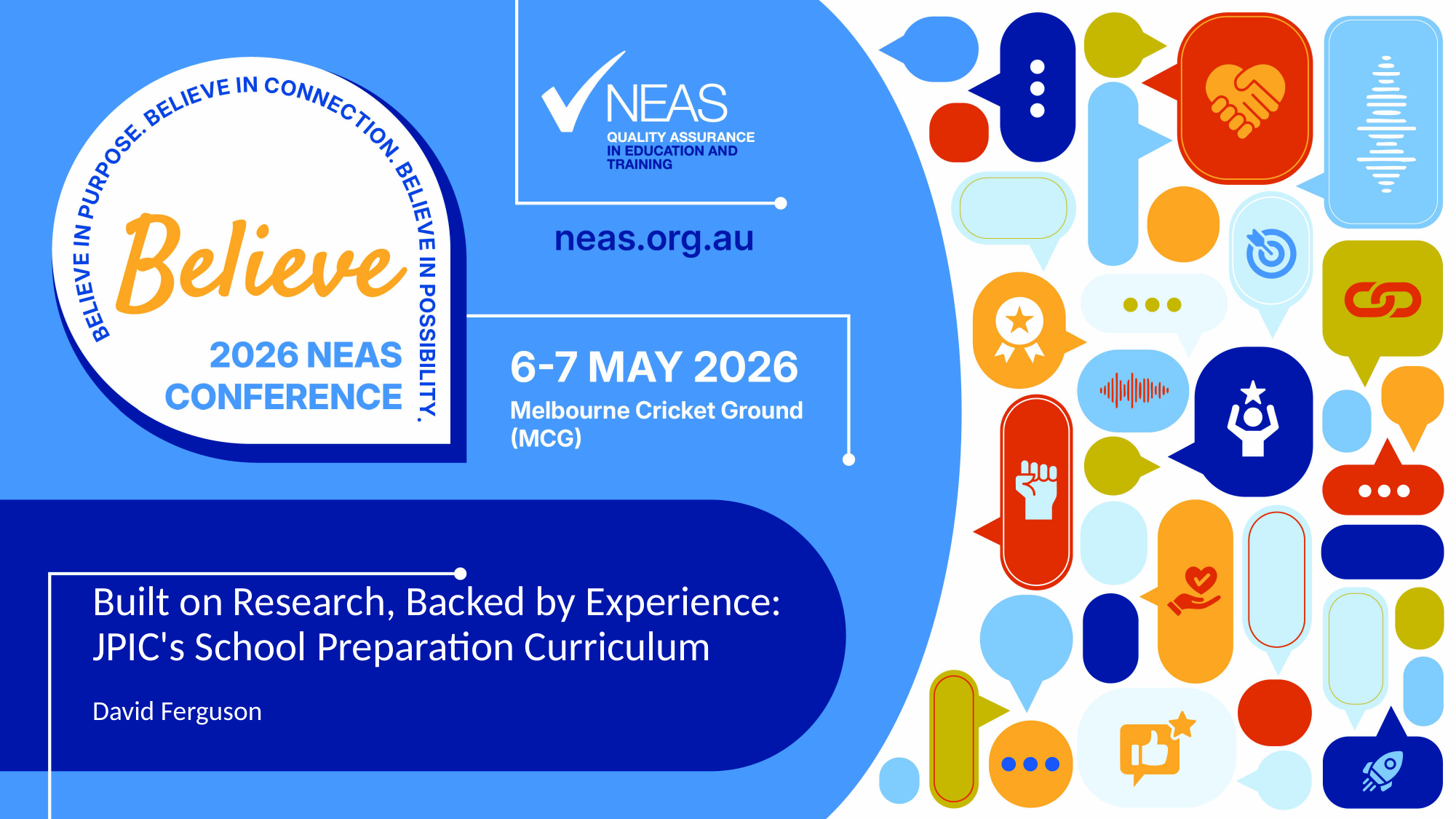

# Built on Research, Backed by Experience: JPIC's School Preparation Curriculum
David Ferguson